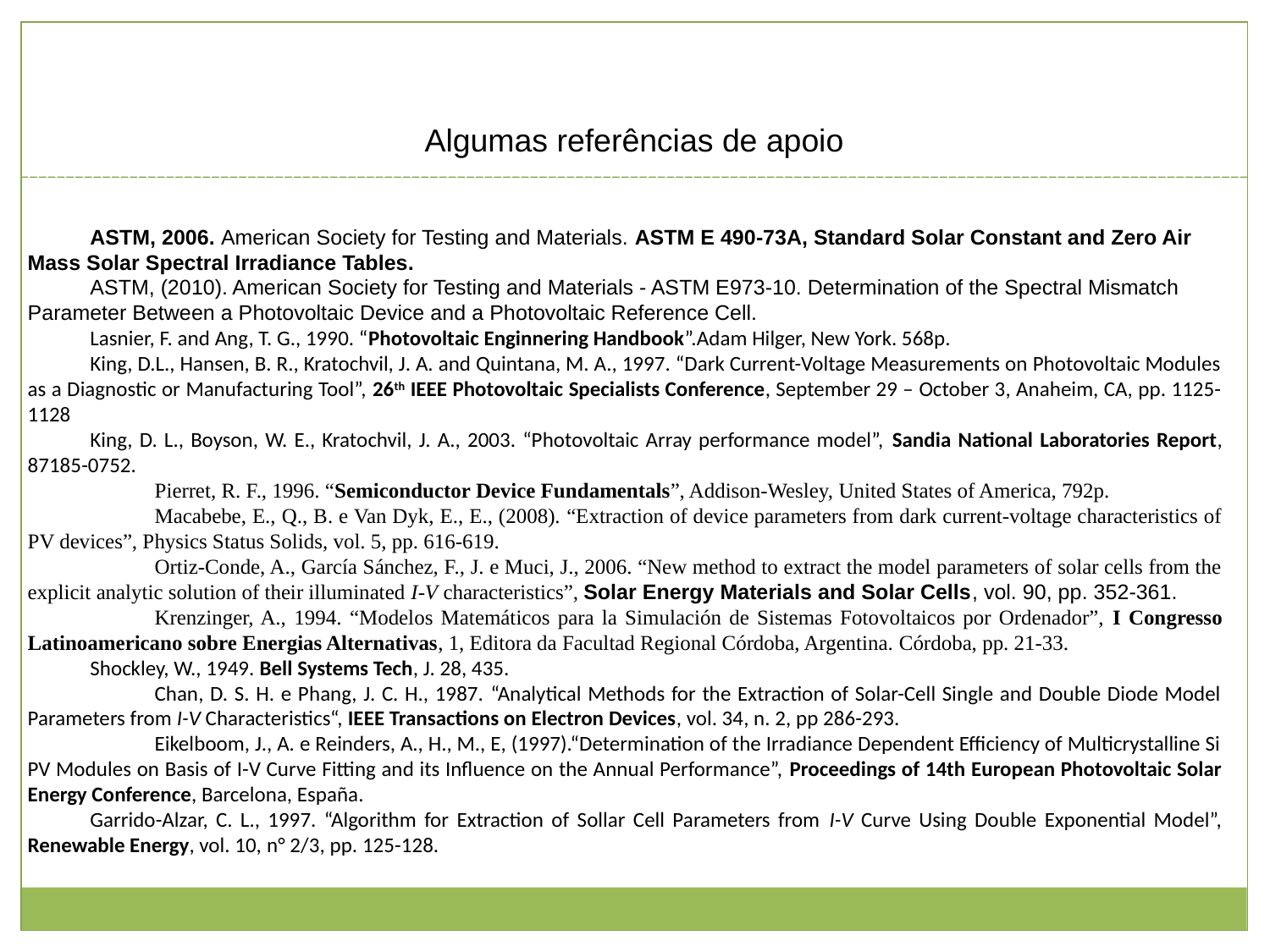

# Algumas referências de apoio
ASTM, 2006. American Society for Testing and Materials. ASTM E 490-73A, Standard Solar Constant and Zero Air Mass Solar Spectral Irradiance Tables.
ASTM, (2010). American Society for Testing and Materials - ASTM E973-10. Determination of the Spectral Mismatch Parameter Between a Photovoltaic Device and a Photovoltaic Reference Cell.
Lasnier, F. and Ang, T. G., 1990. “Photovoltaic Enginnering Handbook”.Adam Hilger, New York. 568p.
King, D.L., Hansen, B. R., Kratochvil, J. A. and Quintana, M. A., 1997. “Dark Current-Voltage Measurements on Photovoltaic Modules as a Diagnostic or Manufacturing Tool”, 26th IEEE Photovoltaic Specialists Conference, September 29 – October 3, Anaheim, CA, pp. 1125-1128
King, D. L., Boyson, W. E., Kratochvil, J. A., 2003. “Photovoltaic Array performance model”, Sandia National Laboratories Report, 87185-0752.
	Pierret, R. F., 1996. “Semiconductor Device Fundamentals”, Addison-Wesley, United States of America, 792p.
	Macabebe, E., Q., B. e Van Dyk, E., E., (2008). “Extraction of device parameters from dark current-voltage characteristics of PV devices”, Physics Status Solids, vol. 5, pp. 616-619.
	Ortiz-Conde, A., García Sánchez, F., J. e Muci, J., 2006. “New method to extract the model parameters of solar cells from the explicit analytic solution of their illuminated I-V characteristics”, Solar Energy Materials and Solar Cells, vol. 90, pp. 352-361.
	Krenzinger, A., 1994. “Modelos Matemáticos para la Simulación de Sistemas Fotovoltaicos por Ordenador”, I Congresso Latinoamericano sobre Energias Alternativas, 1, Editora da Facultad Regional Córdoba, Argentina. Córdoba, pp. 21-33.
Shockley, W., 1949. Bell Systems Tech, J. 28, 435.
	Chan, D. S. H. e Phang, J. C. H., 1987. “Analytical Methods for the Extraction of Solar-Cell Single and Double Diode Model Parameters from I-V Characteristics“, IEEE Transactions on Electron Devices, vol. 34, n. 2, pp 286-293.
	Eikelboom, J., A. e Reinders, A., H., M., E, (1997).“Determination of the Irradiance Dependent Efficiency of Multicrystalline Si PV Modules on Basis of I-V Curve Fitting and its Influence on the Annual Performance”, Proceedings of 14th European Photovoltaic Solar Energy Conference, Barcelona, España.
Garrido-Alzar, C. L., 1997. “Algorithm for Extraction of Sollar Cell Parameters from I-V Curve Using Double Exponential Model”, Renewable Energy, vol. 10, n° 2/3, pp. 125-128.